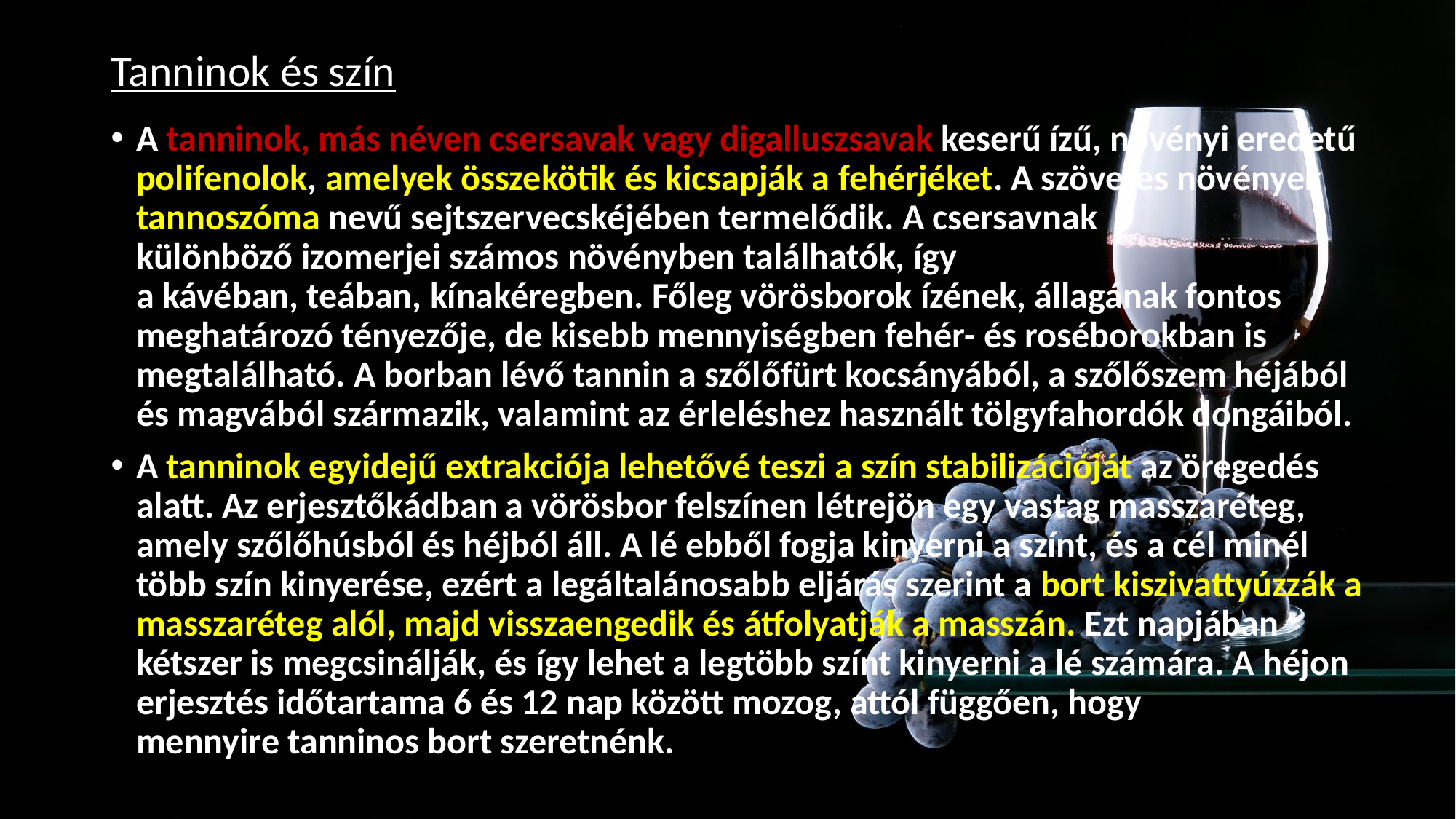

# Tanninok és szín
A tanninok, más néven csersavak vagy digalluszsavak keserű ízű, növényi eredetű polifenolok, amelyek összekötik és kicsapják a fehérjéket. A szövetes növények tannoszóma nevű sejtszervecskéjében termelődik. A csersavnak különböző izomerjei számos növényben találhatók, így a kávéban, teában, kínakéregben. Főleg vörösborok ízének, állagának fontos meghatározó tényezője, de kisebb mennyiségben fehér- és roséborokban is megtalálható. A borban lévő tannin a szőlőfürt kocsányából, a szőlőszem héjából és magvából származik, valamint az érleléshez használt tölgyfahordók dongáiból.
A tanninok egyidejű extrakciója lehetővé teszi a szín stabilizációját az öregedés alatt. Az erjesztőkádban a vörösbor felszínen létrejön egy vastag masszaréteg, amely szőlőhúsból és héjból áll. A lé ebből fogja kinyerni a színt, és a cél minél több szín kinyerése, ezért a legáltalánosabb eljárás szerint a bort kiszivattyúzzák a masszaréteg alól, majd visszaengedik és átfolyatják a masszán. Ezt napjában kétszer is megcsinálják, és így lehet a legtöbb színt kinyerni a lé számára. A héjon erjesztés időtartama 6 és 12 nap között mozog, attól függően, hogy mennyire tanninos bort szeretnénk.